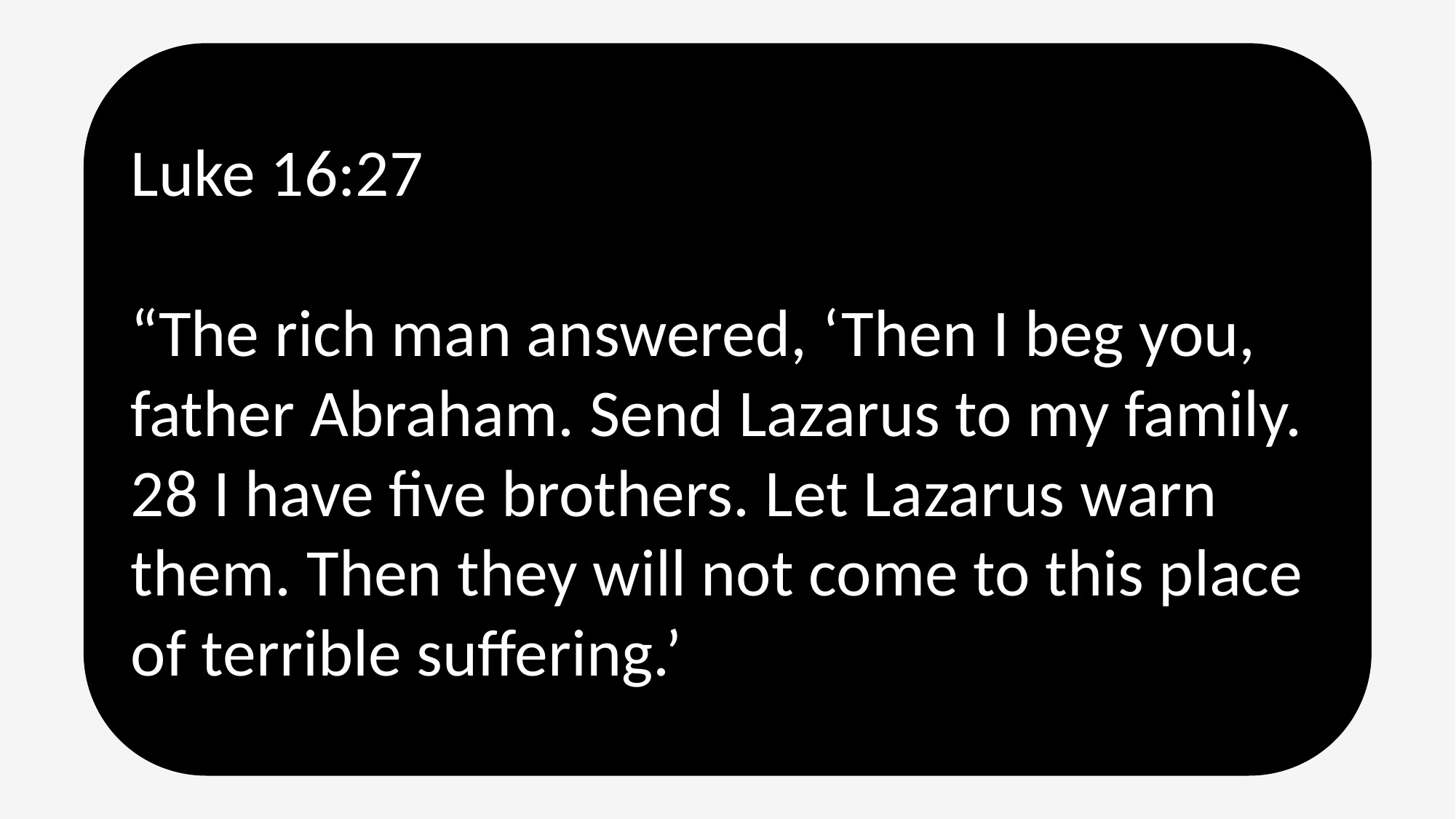

Luke 16:27

“The rich man answered, ‘Then I beg you, father Abraham. Send Lazarus to my family. 28 I have five brothers. Let Lazarus warn them. Then they will not come to this place of terrible suffering.’